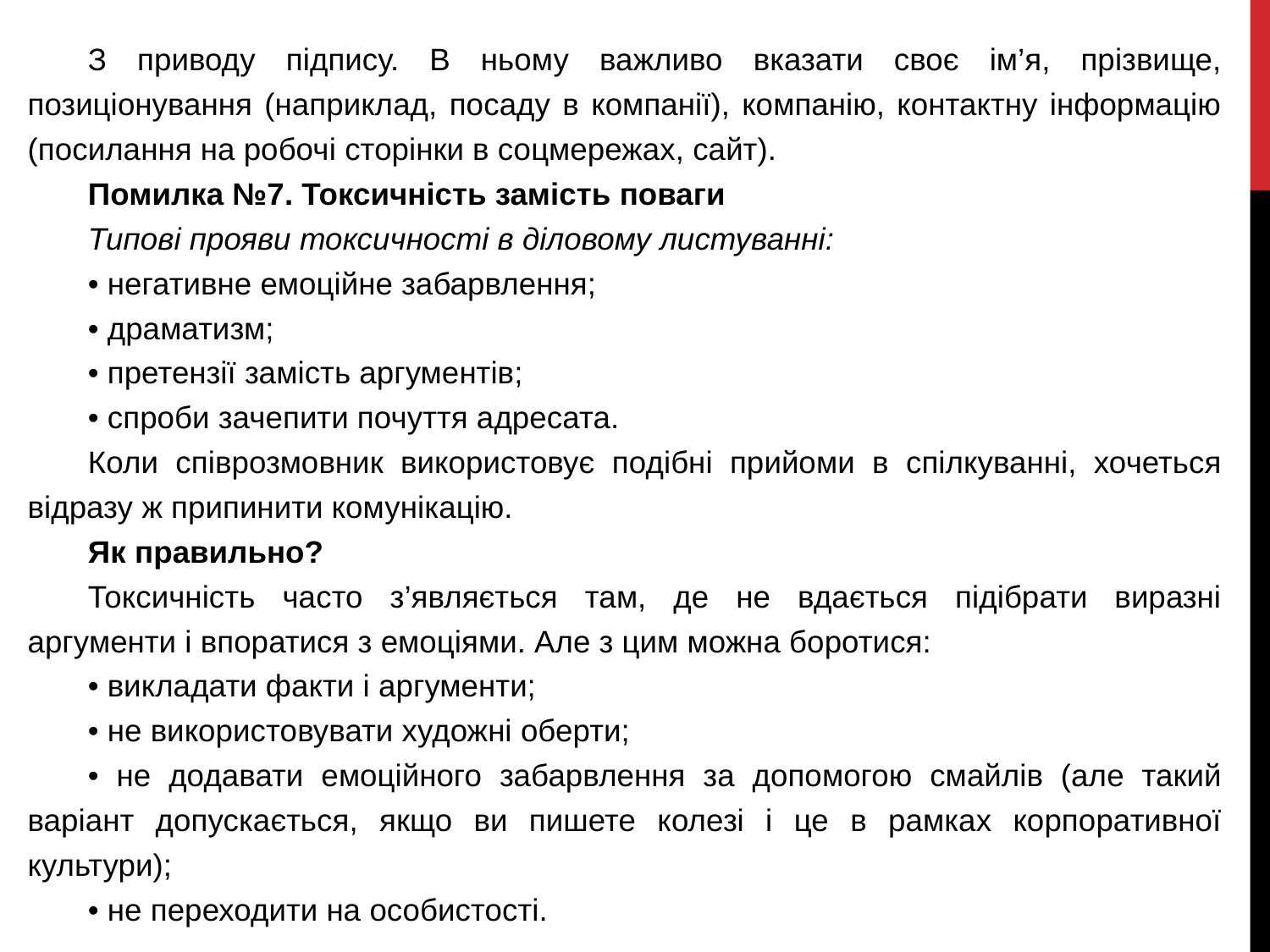

З приводу підпису. В ньому важливо вказати своє ім’я, прізвище, позиціонування (наприклад, посаду в компанії), компанію, контактну інформацію (посилання на робочі сторінки в соцмережах, сайт).
Помилка №7. Токсичність замість поваги
Типові прояви токсичності в діловому листуванні:
• негативне емоційне забарвлення;
• драматизм;
• претензії замість аргументів;
• спроби зачепити почуття адресата.
Коли співрозмовник використовує подібні прийоми в спілкуванні, хочеться відразу ж припинити комунікацію.
Як правильно?
Токсичність часто з’являється там, де не вдається підібрати виразні аргументи і впоратися з емоціями. Але з цим можна боротися:
• викладати факти і аргументи;
• не використовувати художні оберти;
• не додавати емоційного забарвлення за допомогою смайлів (але такий варіант допускається, якщо ви пишете колезі і це в рамках корпоративної культури);
• не переходити на особистості.